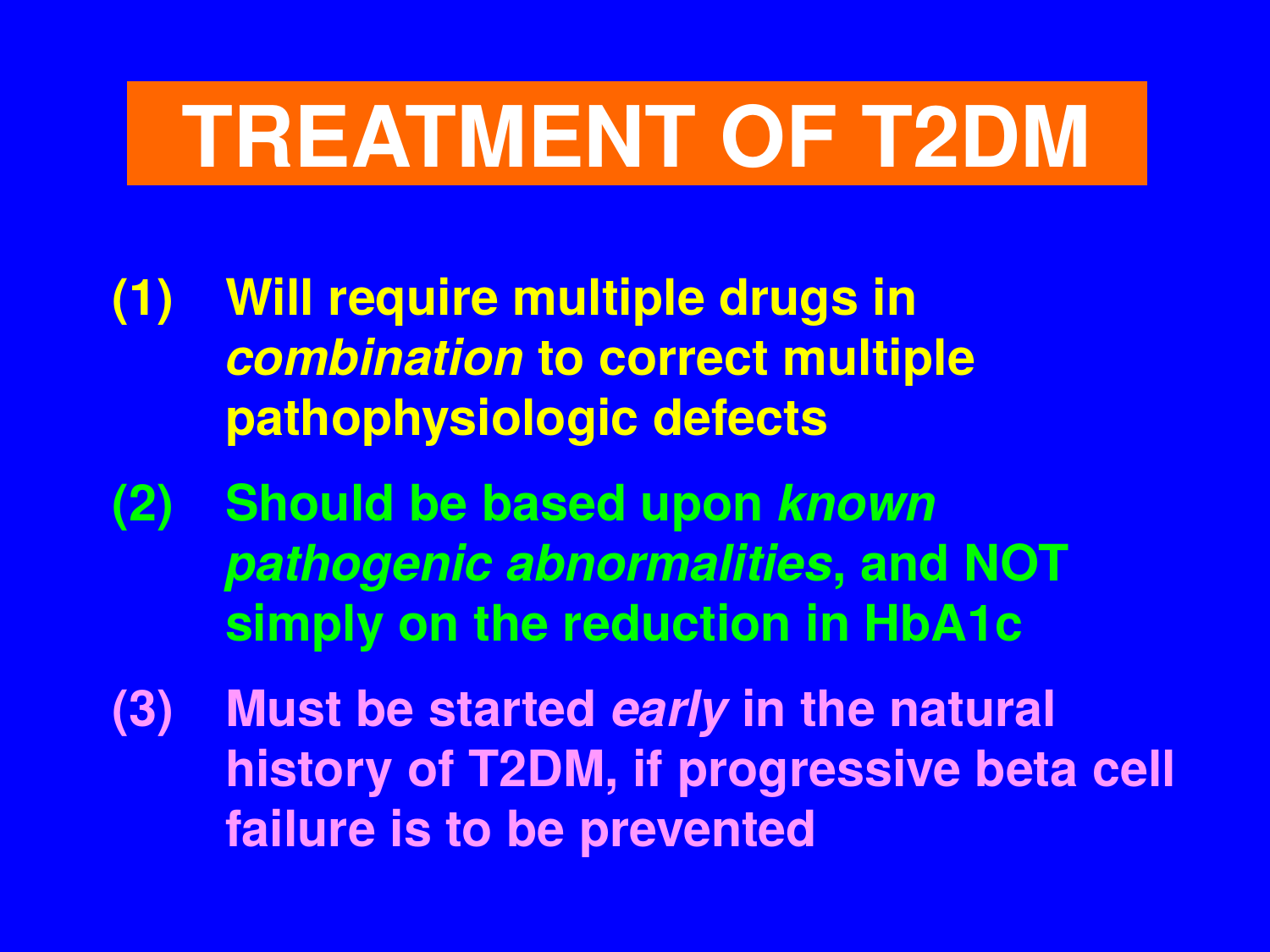

TREATMENT OF T2DM
(1)	Will require multiple drugs in combination to correct multiple pathophysiologic defects
(2)	Should be based upon known pathogenic abnormalities, and NOT simply on the reduction in HbA1c
(3)	Must be started early in the natural history of T2DM, if progressive beta cell failure is to be prevented